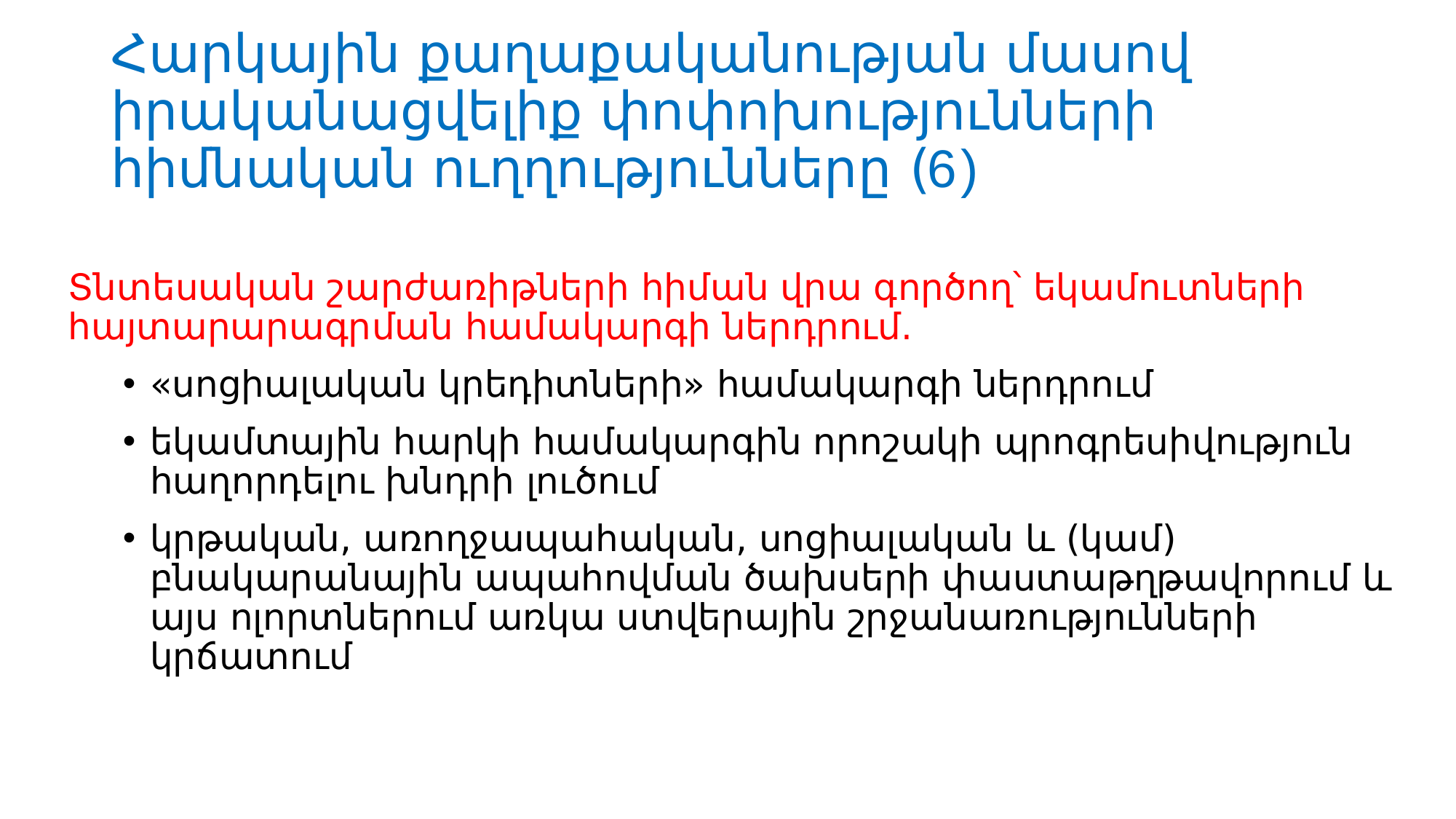

# Հարկային քաղաքականության մասով իրականացվելիք փոփոխությունների հիմնական ուղղությունները (6)
Տնտեսական շարժառիթների հիման վրա գործող՝ եկամուտների հայտարարագր­ման համակարգի ներդրում.
«սոցիալական կրեդիտների» համակարգի ներ­դրում
եկամտային հարկի համակարգին որոշակի պրոգրեսիվություն հաղորդելու խնդրի լուծում
կրթական, առողջապահական, սոցիալական և (կամ) բնակարանային ապահով­ման ծախսերի փաստաթղթավորում և այս ոլորտներում առկա ստվերային շրջանառու­թյուն­ների կրճատում